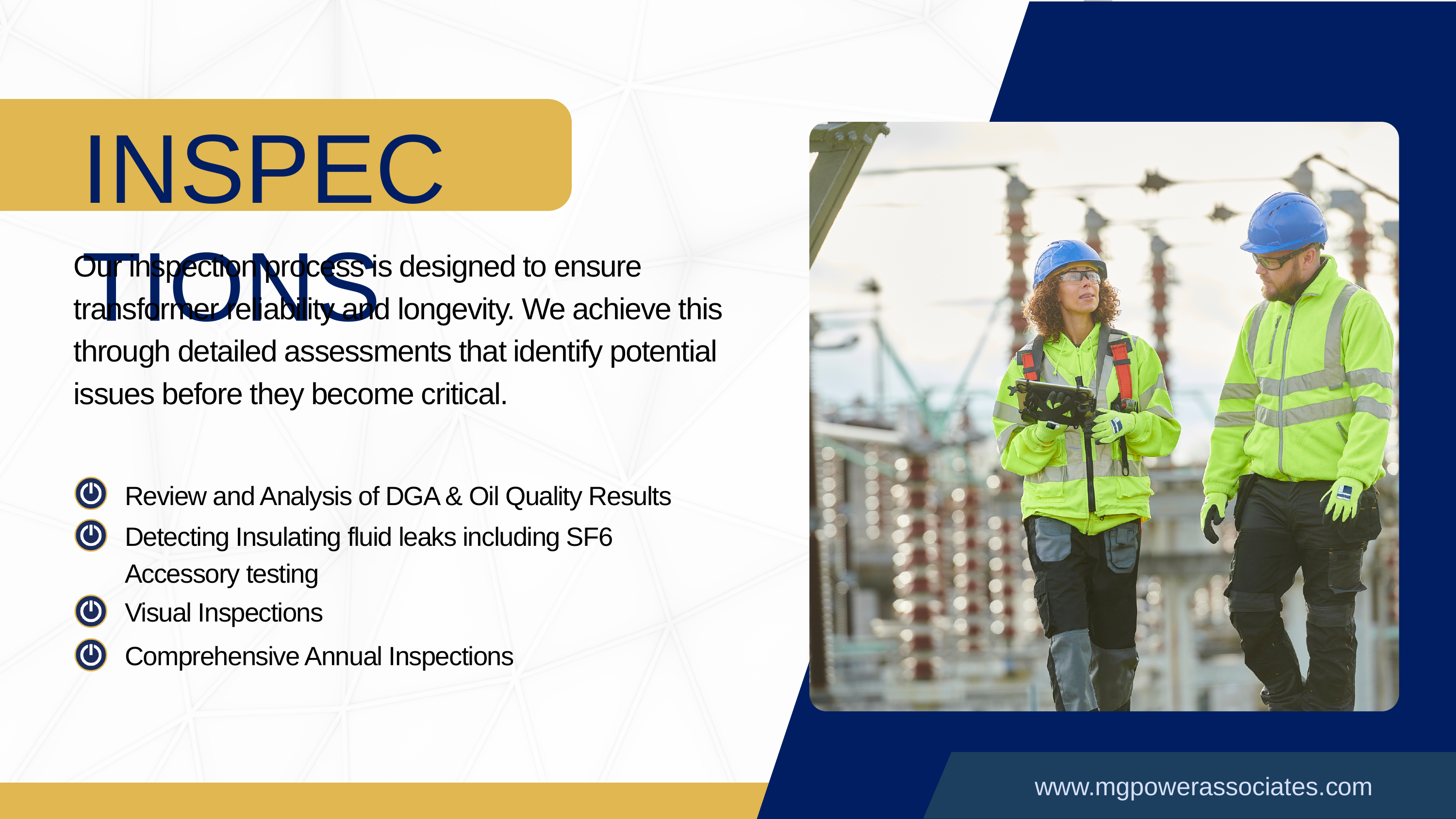

INSPECTIONS

Our inspection process is designed to ensure transformer reliability and longevity. We achieve this through detailed assessments that identify potential issues before they become critical.

Review and Analysis of DGA & Oil Quality Results
Detecting Insulating fluid leaks including SF6 Accessory testing

Visual Inspections

Comprehensive Annual Inspections

www.mgpowerassociates.com